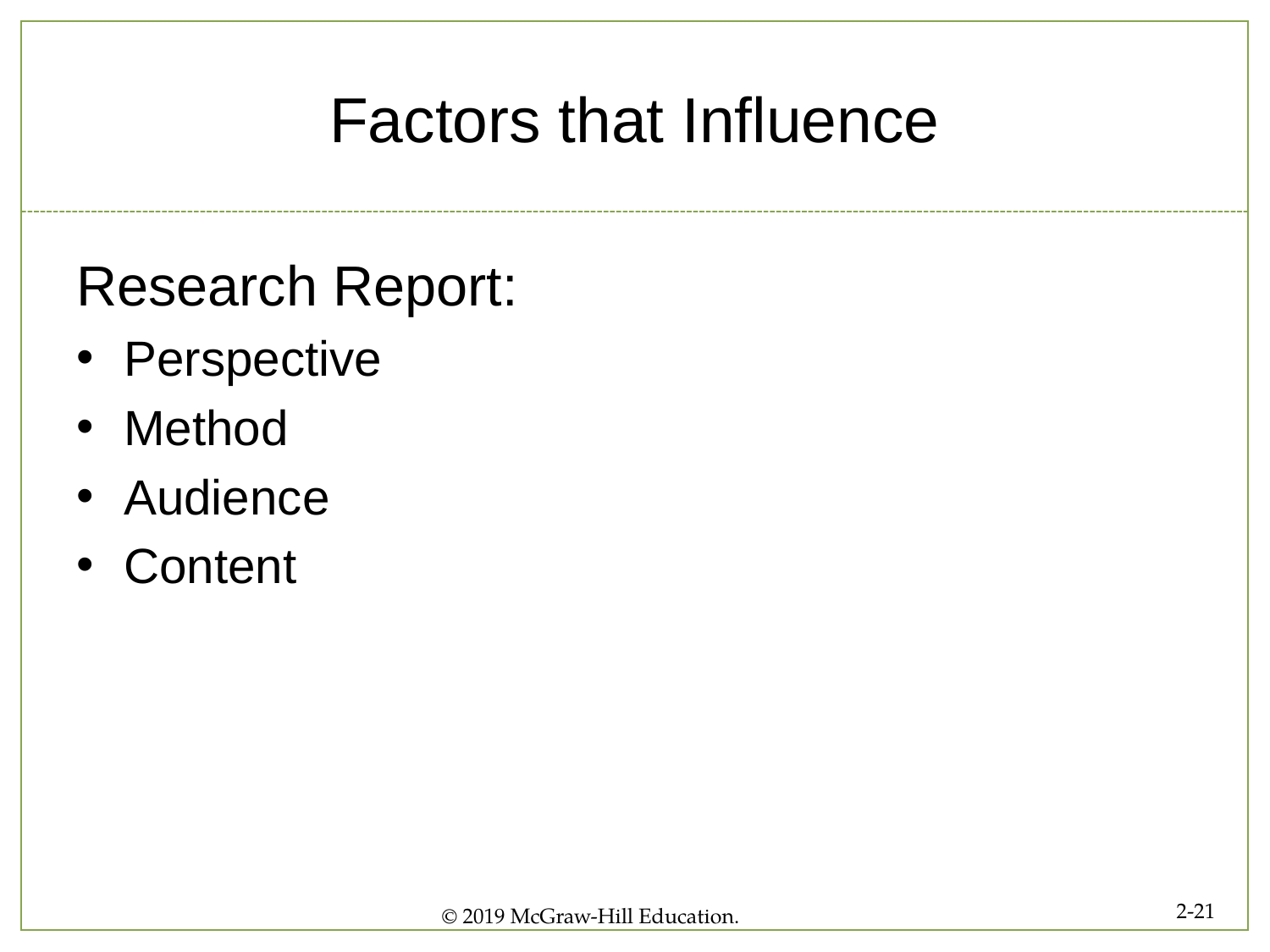

# Factors that Influence
Research Report:
Perspective
Method
Audience
Content